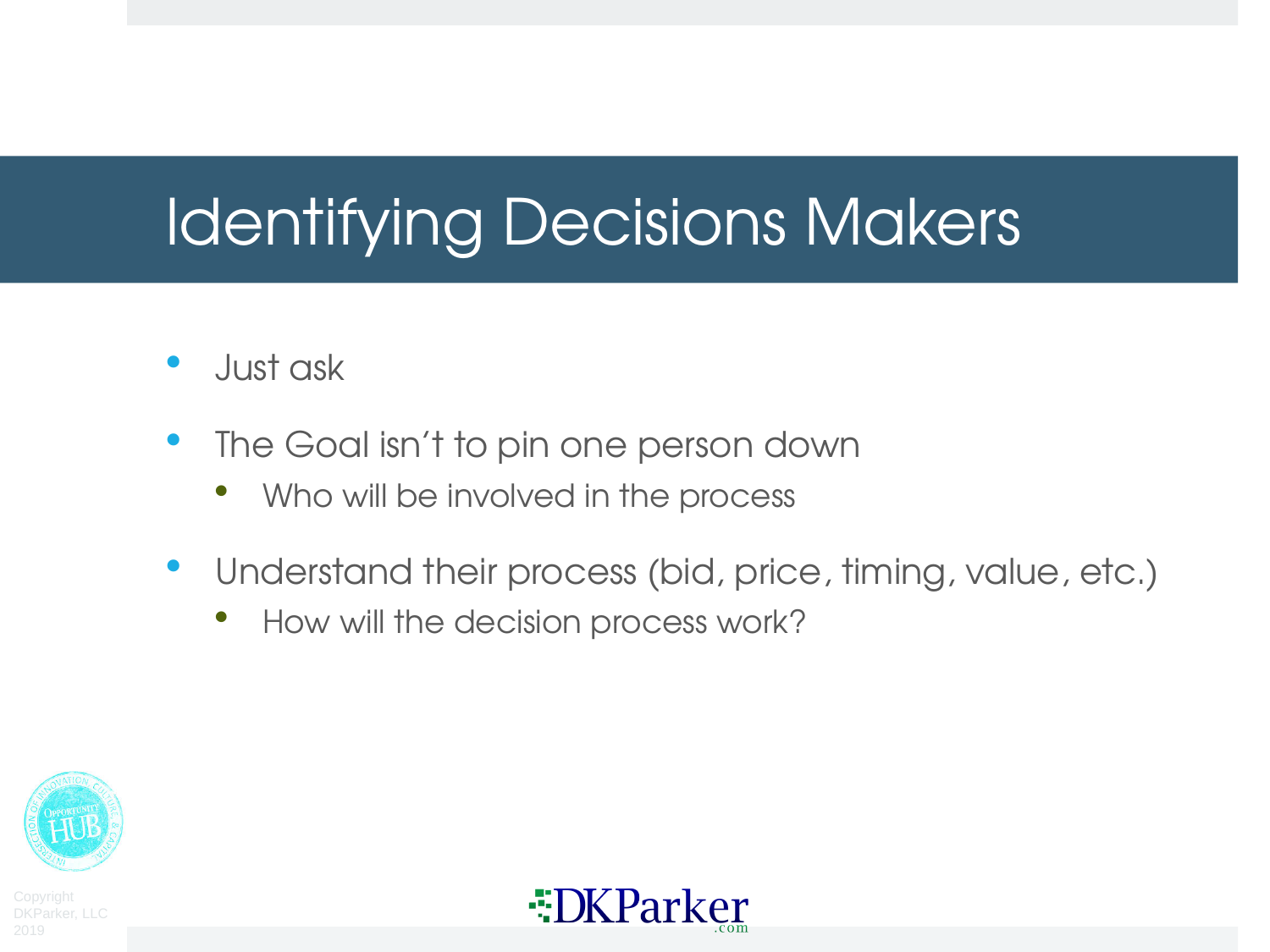

# Identifying Decisions Makers
Just ask
The Goal isn’t to pin one person down
Who will be involved in the process
Understand their process (bid, price, timing, value, etc.)
How will the decision process work?